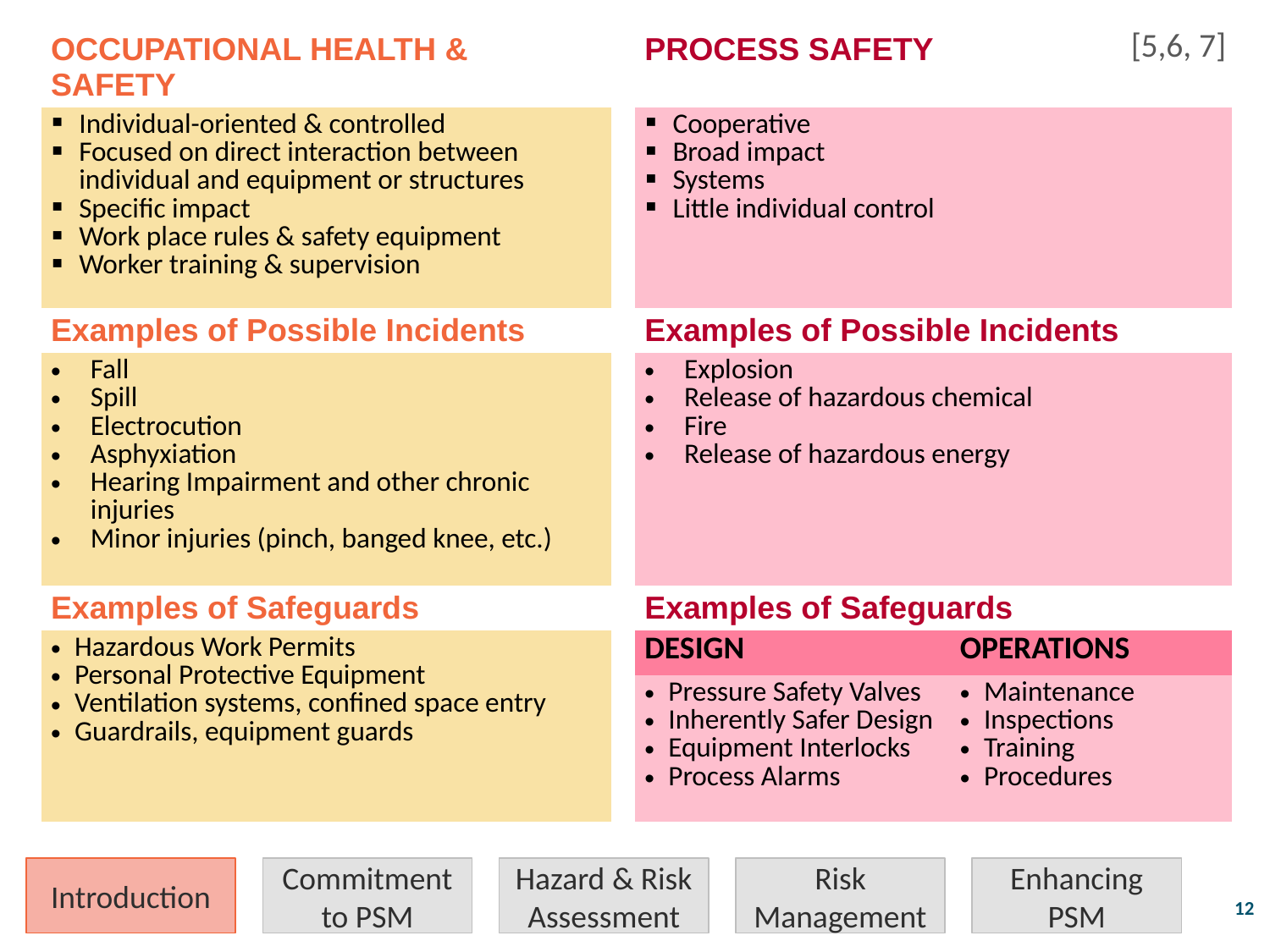

| OCCUPATIONAL HEALTH & SAFETY |  | PROCESS SAFETY |  |
| --- | --- | --- | --- |
| Individual-oriented & controlled Focused on direct interaction between individual and equipment or structures Specific impact Work place rules & safety equipment Worker training & supervision |  | Cooperative Broad impact Systems Little individual control |  |
| Examples of Possible Incidents |  | Examples of Possible Incidents |  |
| Fall Spill Electrocution Asphyxiation Hearing Impairment and other chronic injuries Minor injuries (pinch, banged knee, etc.) |  | Explosion Release of hazardous chemical Fire Release of hazardous energy |  |
| Examples of Safeguards |  | Examples of Safeguards |  |
| Hazardous Work Permits Personal Protective Equipment Ventilation systems, confined space entry Guardrails, equipment guards |  | DESIGN | OPERATIONS |
|  |  | Pressure Safety Valves Inherently Safer Design Equipment Interlocks Process Alarms | Maintenance Inspections Training Procedures |
[5,6, 7]
Introduction
Commitment to PSM
Hazard & Risk Assessment
Risk Management
Enhancing PSM
12